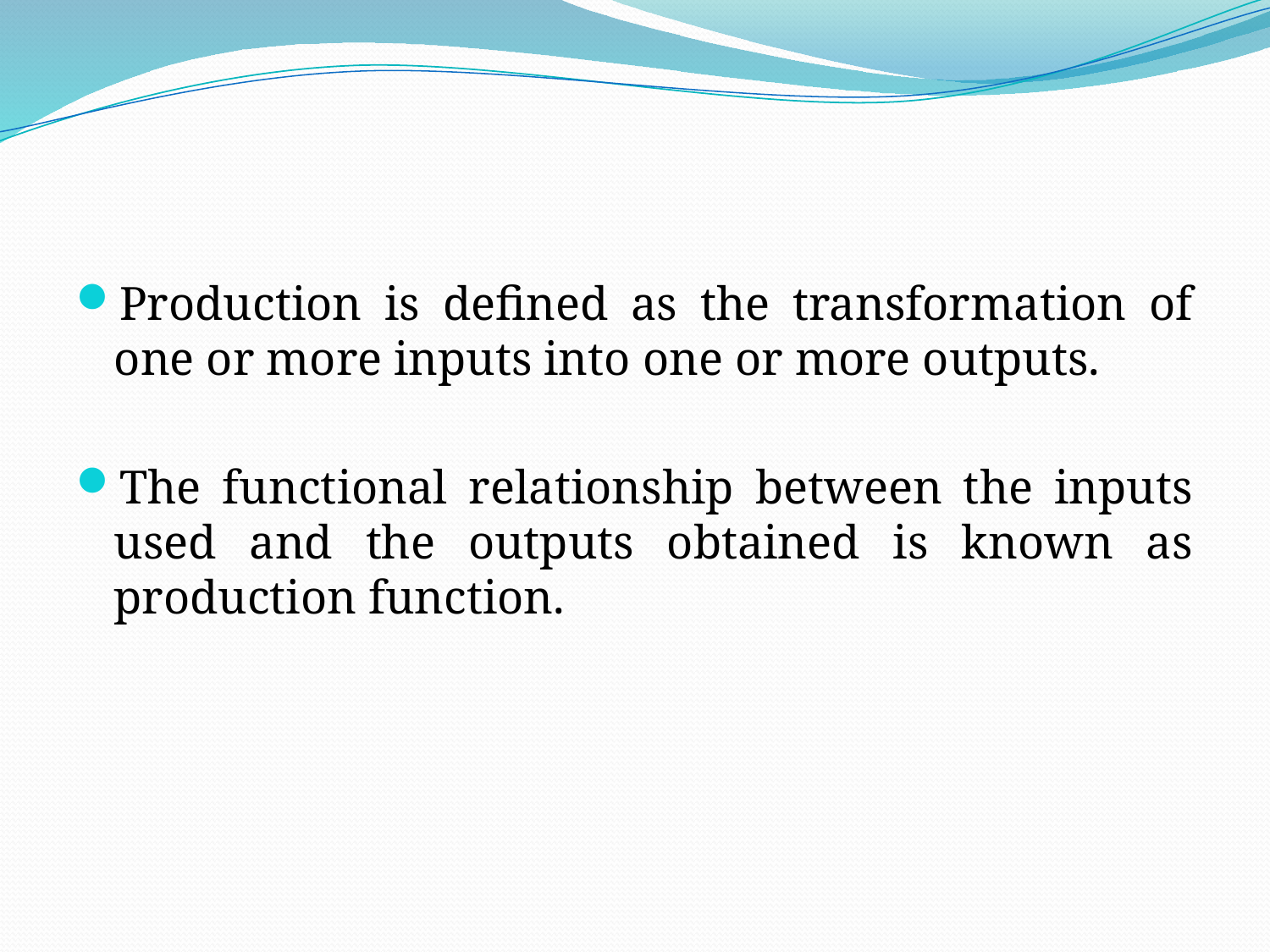

Production is defined as the transformation of one or more inputs into one or more outputs.

The functional relationship between the inputs used and the outputs obtained is known as production function.